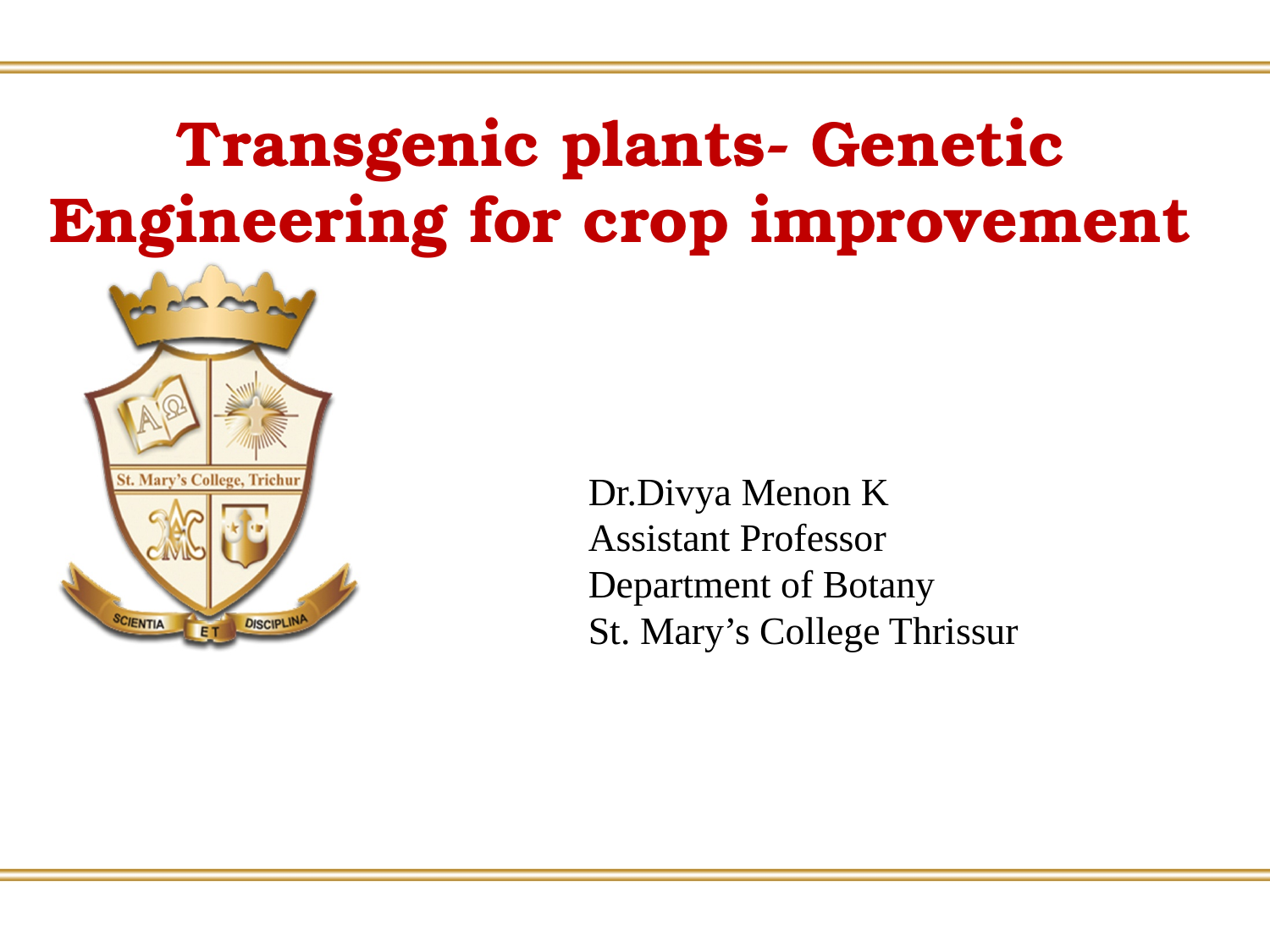

Transgenic plants- Genetic Engineering for crop improvement
Dr.Divya Menon K
Assistant Professor
Department of Botany
St. Mary’s College Thrissur